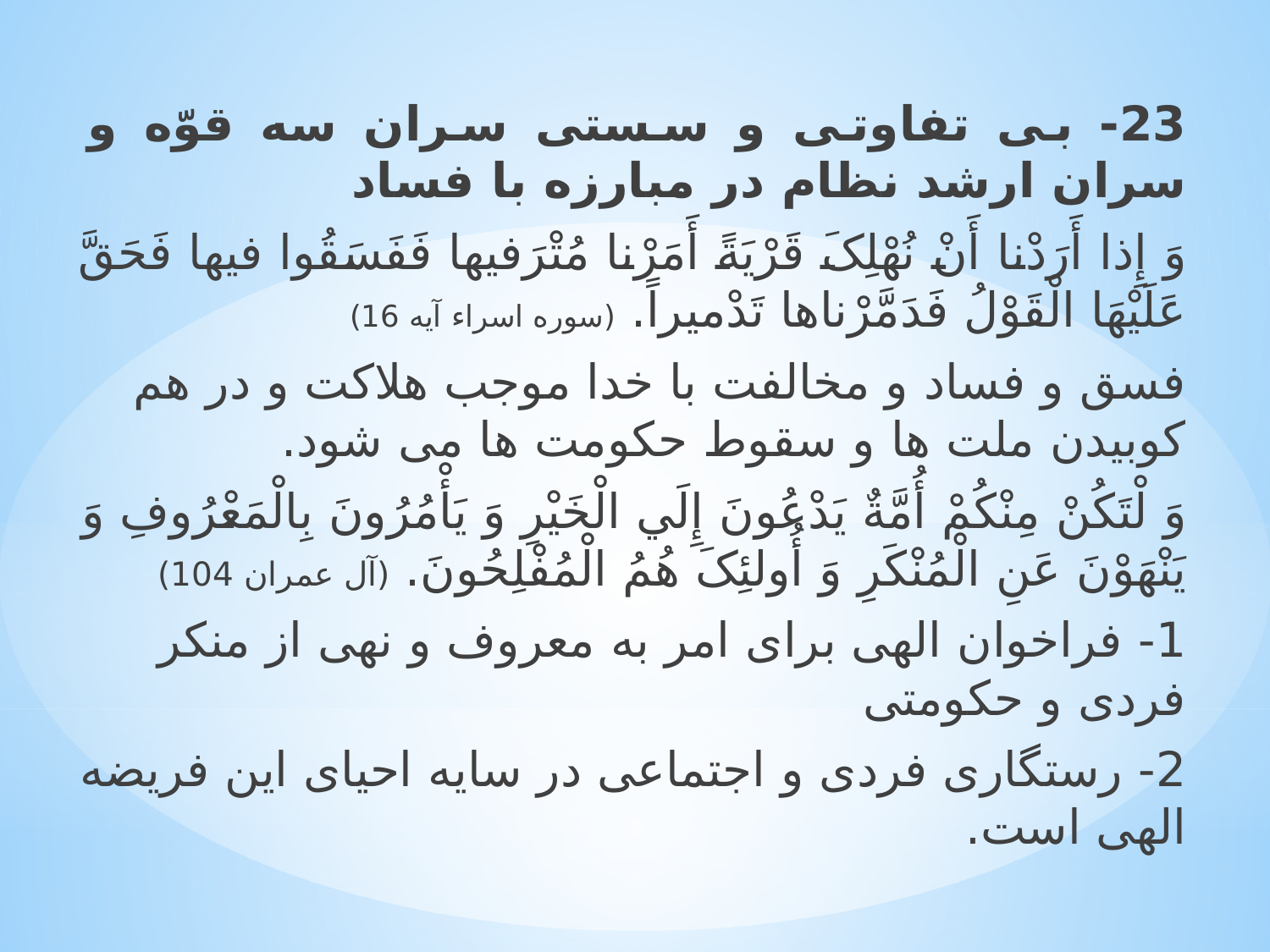

23- بی تفاوتی و سستی سران سه قوّه و سران ارشد نظام در مبارزه با فساد
وَ إِذا أَرَدْنا أَنْ نُهْلِکَ قَرْيَةً أَمَرْنا مُتْرَفيها فَفَسَقُوا فيها فَحَقَّ عَلَيْهَا الْقَوْلُ فَدَمَّرْناها تَدْميراً. (سوره اسراء آیه 16)
فسق و فساد و مخالفت با خدا موجب هلاکت و در هم کوبیدن ملت ها و سقوط حکومت ها می شود.
وَ لْتَکُنْ مِنْکُمْ أُمَّةٌ يَدْعُونَ إِلَي الْخَيْرِ وَ يَأْمُرُونَ بِالْمَعْرُوفِ وَ يَنْهَوْنَ عَنِ الْمُنْکَرِ وَ أُولئِکَ هُمُ الْمُفْلِحُونَ. (آل عمران 104)
1- فراخوان الهی برای امر به معروف و نهی از منکر فردی و حکومتی
2- رستگاری فردی و اجتماعی در سایه احیای این فریضه الهی است.